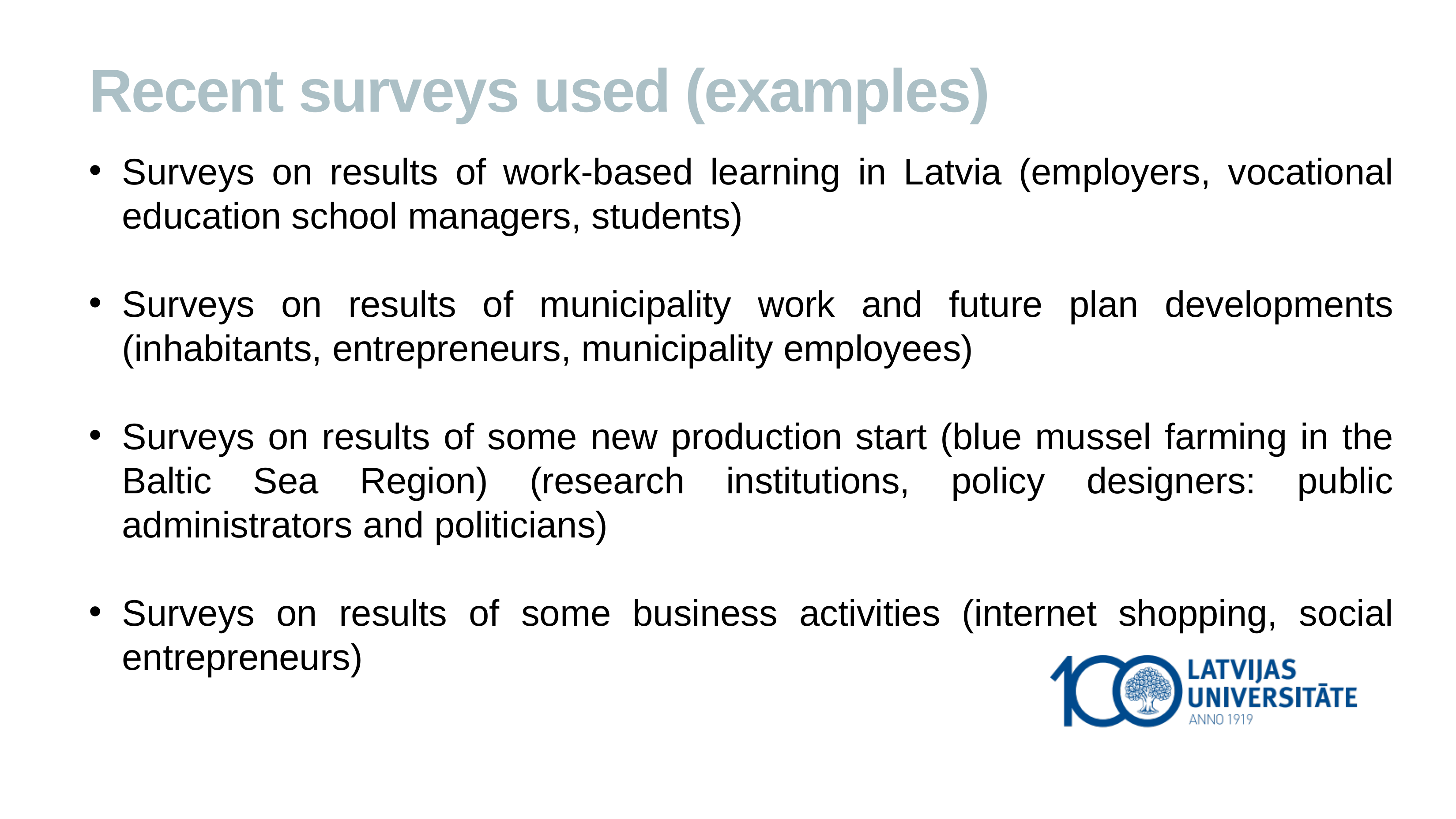

Recent surveys used (examples)
Surveys on results of work-based learning in Latvia (employers, vocational education school managers, students)

Surveys on results of municipality work and future plan developments (inhabitants, entrepreneurs, municipality employees)

Surveys on results of some new production start (blue mussel farming in the Baltic Sea Region) (research institutions, policy designers: public administrators and politicians)

Surveys on results of some business activities (internet shopping, social entrepreneurs)